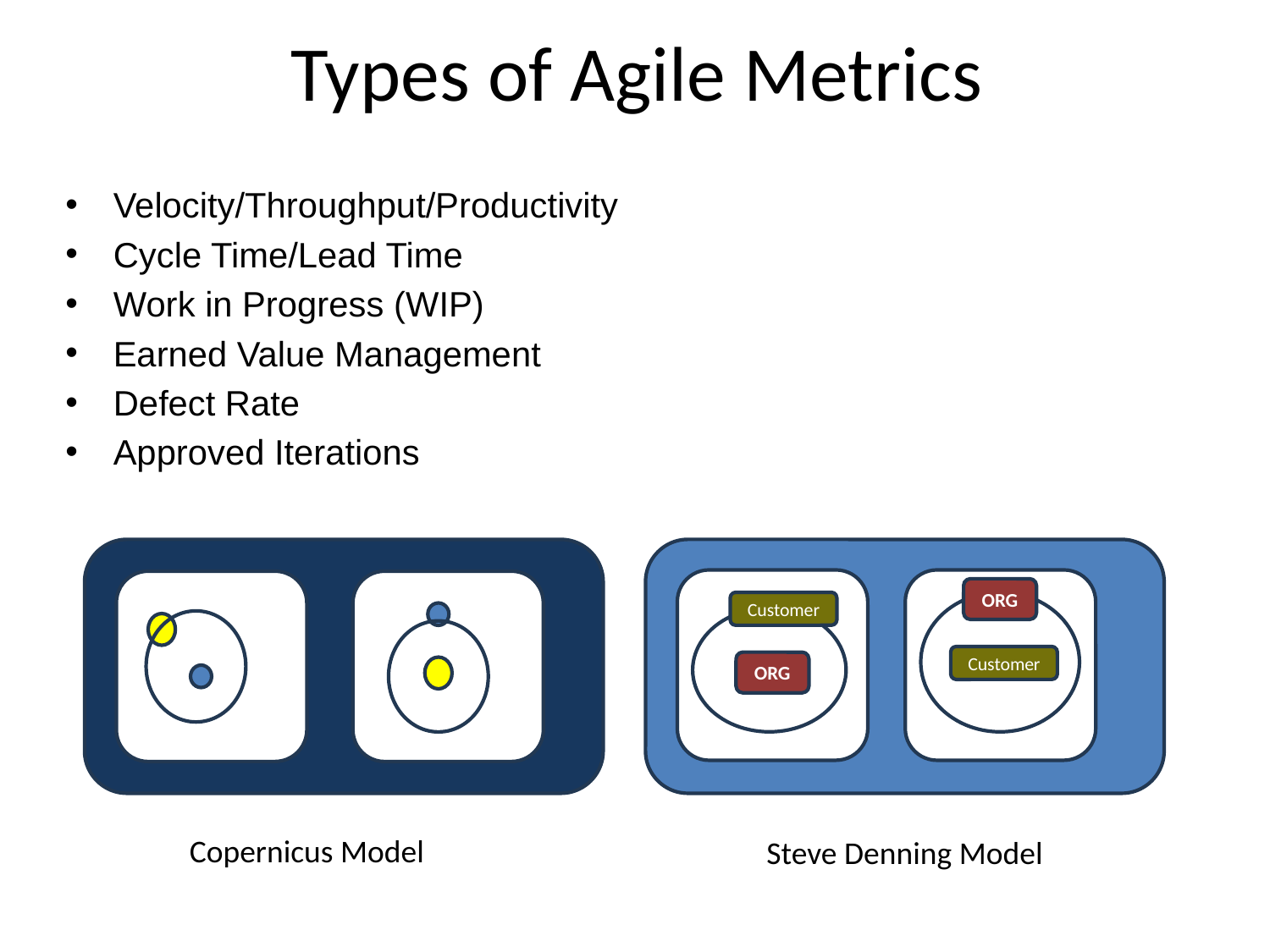

# Types of Agile Metrics
Velocity/Throughput/Productivity
Cycle Time/Lead Time
Work in Progress (WIP)
Earned Value Management
Defect Rate
Approved Iterations

ORG
Customer

Customer
ORG

Copernicus Model
Steve Denning Model